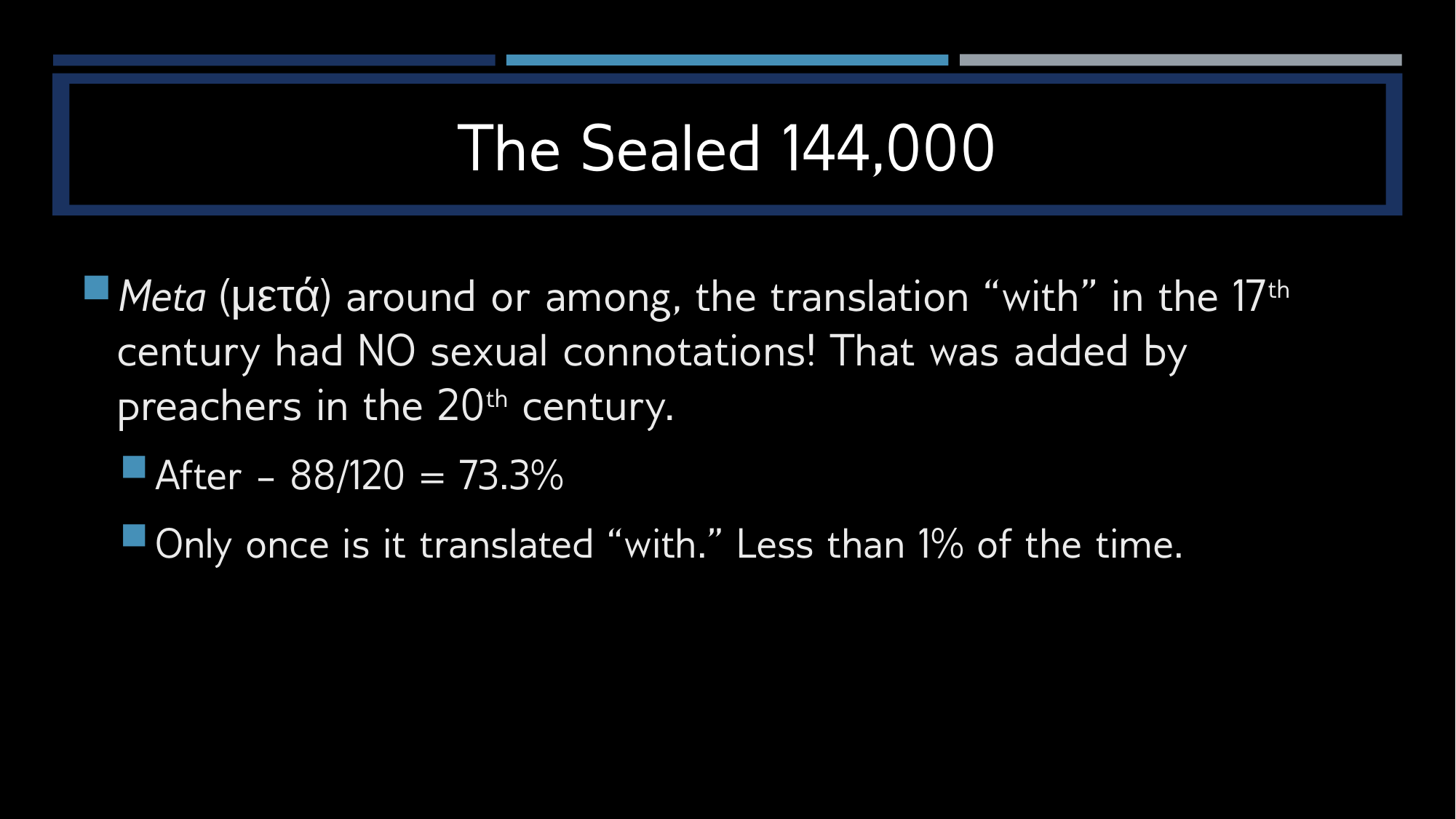

# The Sealed 144,000
Meta (μετά) around or among, the translation “with” in the 17th century had NO sexual connotations! That was added by preachers in the 20th century.
After – 88/120 = 73.3%
Only once is it translated “with.” Less than 1% of the time.